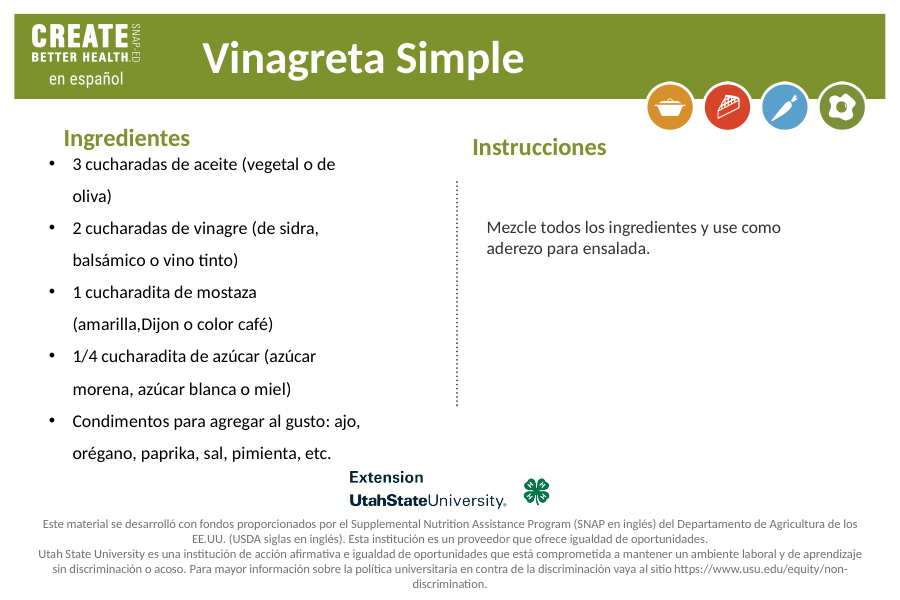

Vinagreta Simple
Ingredientes
Instrucciones
3 cucharadas de aceite (vegetal o de oliva)
2 cucharadas de vinagre (de sidra, balsámico o vino tinto)
1 cucharadita de mostaza (amarilla,Dijon o color café)
1/4 cucharadita de azúcar (azúcar morena, azúcar blanca o miel)
Condimentos para agregar al gusto: ajo, orégano, paprika, sal, pimienta, etc.

Mezcle todos los ingredientes y use como aderezo para ensalada.